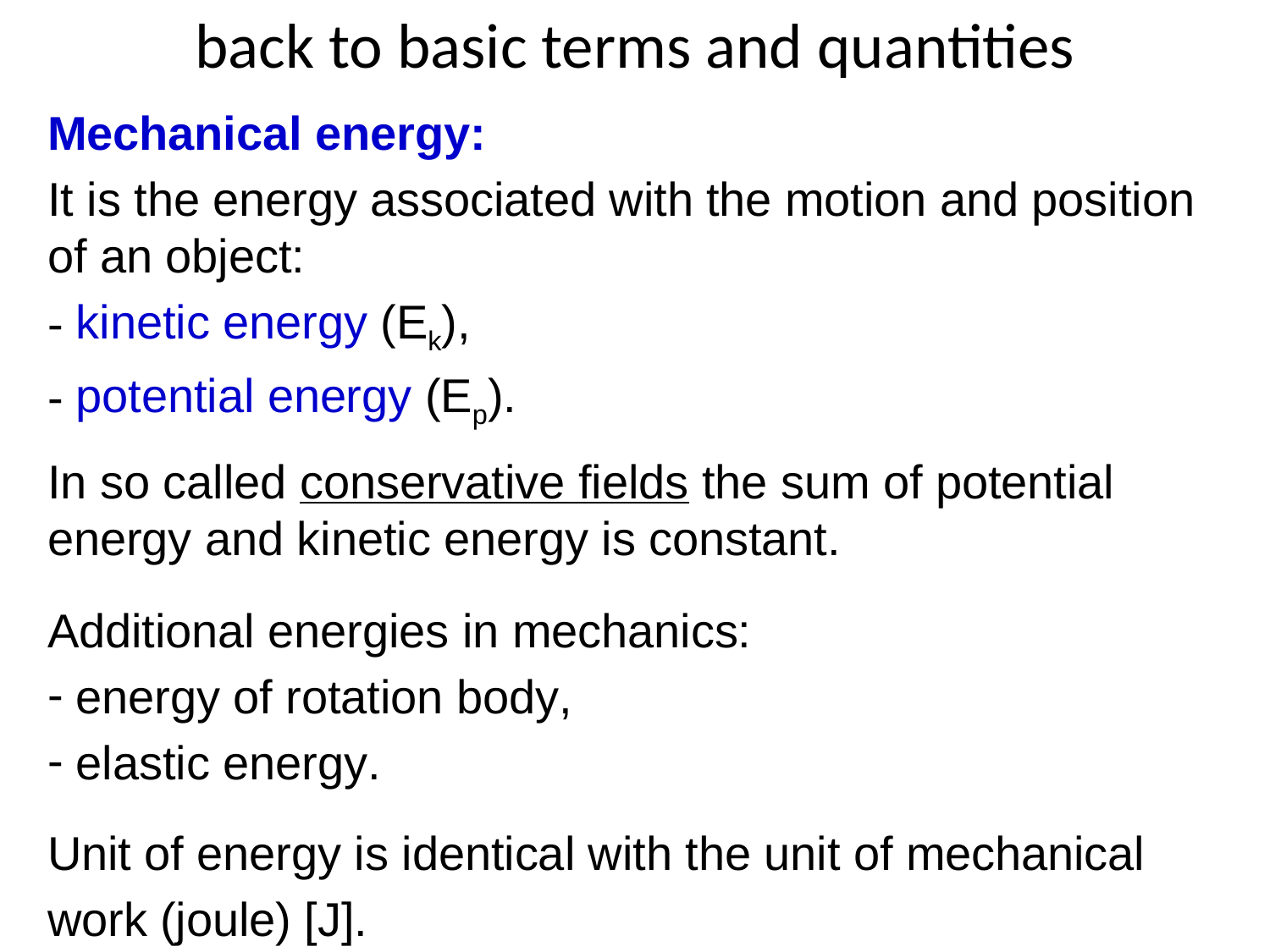

# back to basic terms and quantities
Mechanical energy:
It is the energy associated with the motion and position   of an object:
 kinetic energy (Ek),
 potential energy (Ep).

In so called conservative fields the sum of potential energy and kinetic energy is constant.

Additional energies in mechanics:
 energy of rotation body,
 elastic energy.

Unit of energy is identical with the unit of mechanical
work (joule) [J].